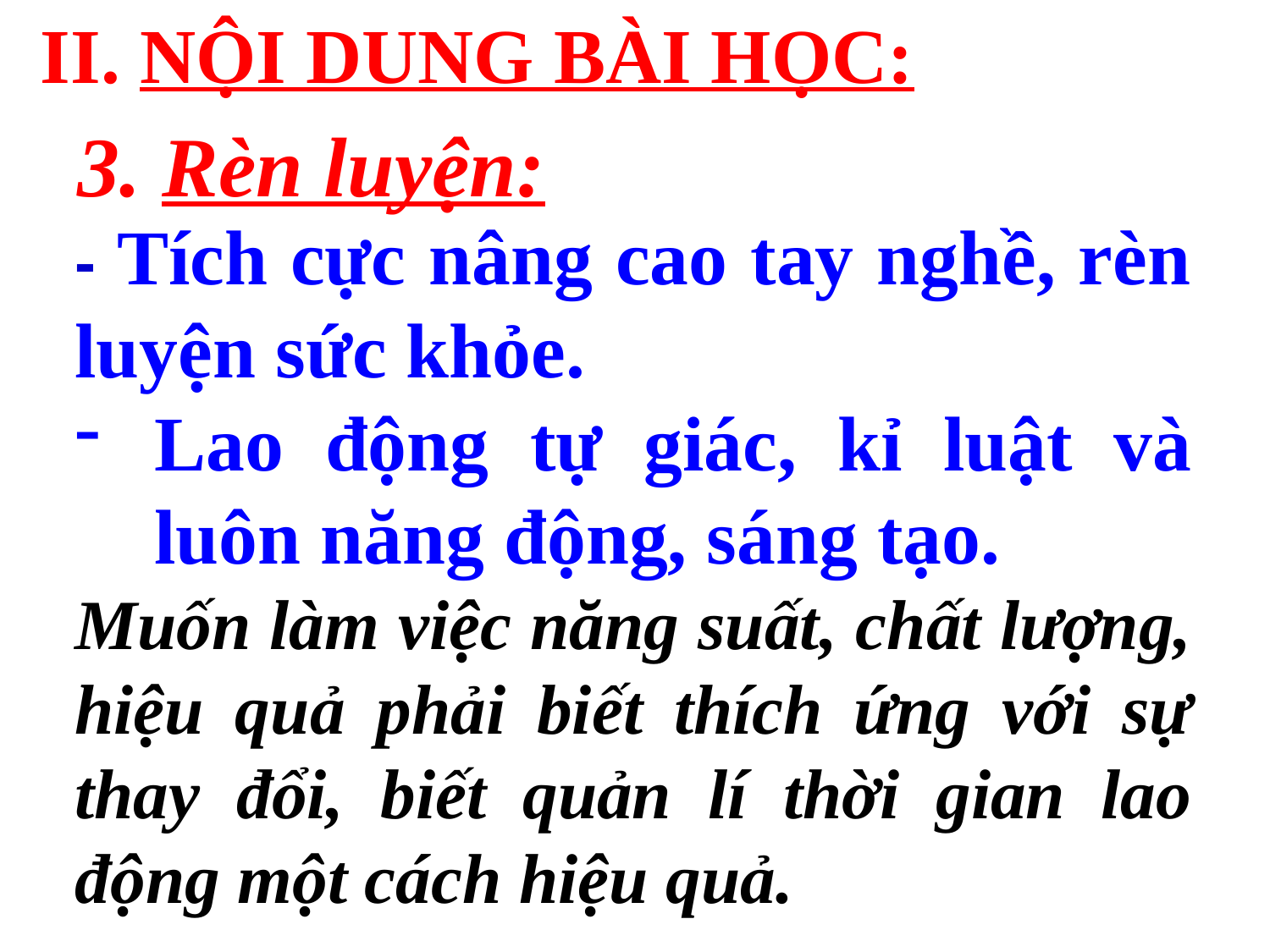

# II. NỘI DUNG BÀI HỌC:
3. Rèn luyện:
- Tích cực nâng cao tay nghề, rèn luyện sức khỏe.
Lao động tự giác, kỉ luật và luôn năng động, sáng tạo.
Muốn làm việc năng suất, chất lượng, hiệu quả phải biết thích ứng với sự thay đổi, biết quản lí thời gian lao động một cách hiệu quả.